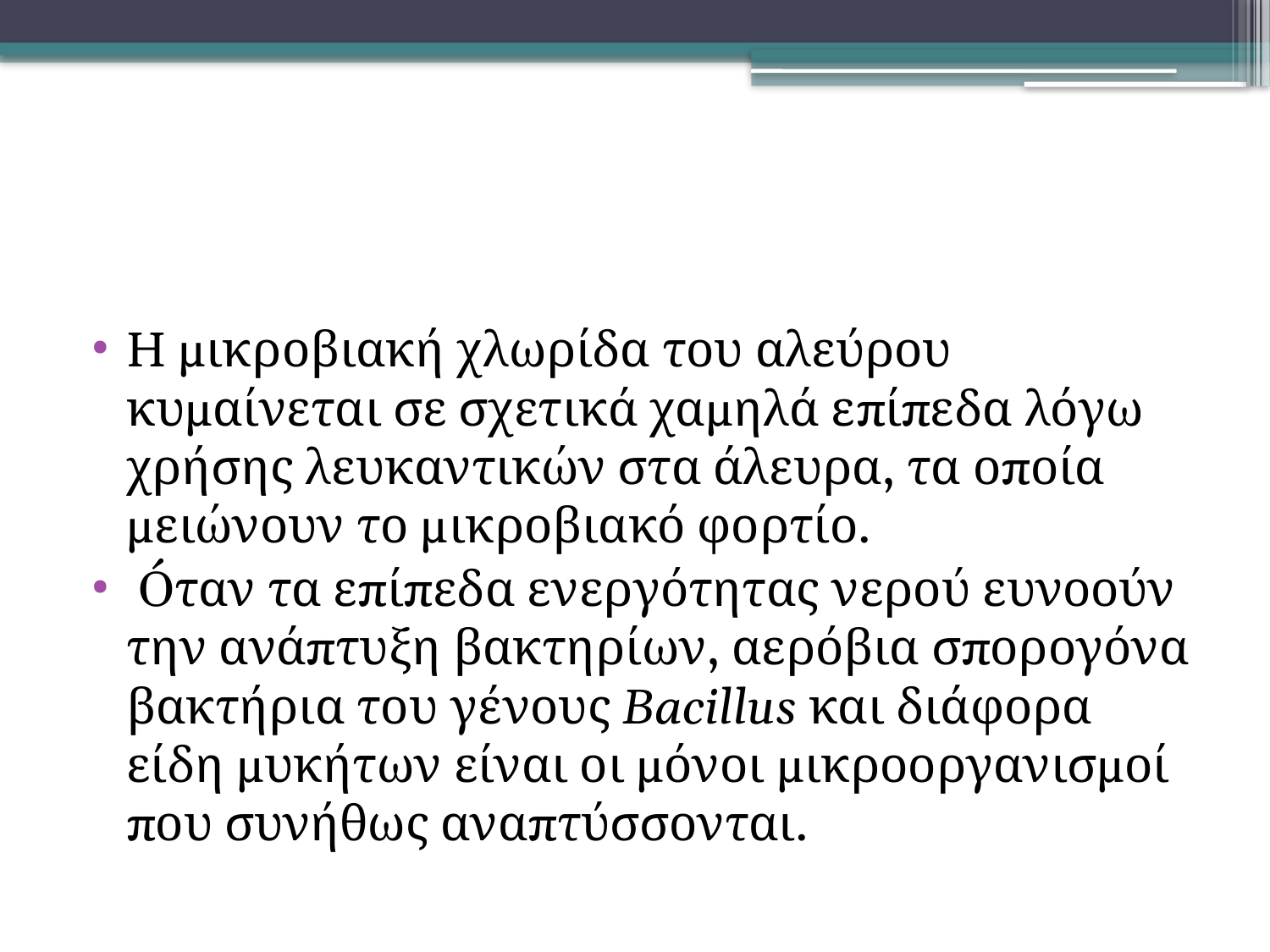

#
Η μικροβιακή χλωρίδα του αλεύρου κυμαίνεται σε σχετικά χαμηλά επίπεδα λόγω χρήσης λευκαντικών στα άλευρα, τα οποία μειώνουν το μικροβιακό φορτίο.
 Όταν τα επίπεδα ενεργότητας νερού ευνοούν την ανάπτυξη βακτηρίων, αερόβια σπορογόνα βακτήρια του γένους Bacillus και διάφορα είδη μυκήτων είναι οι μόνοι μικροοργανισμοί που συνήθως αναπτύσσονται.